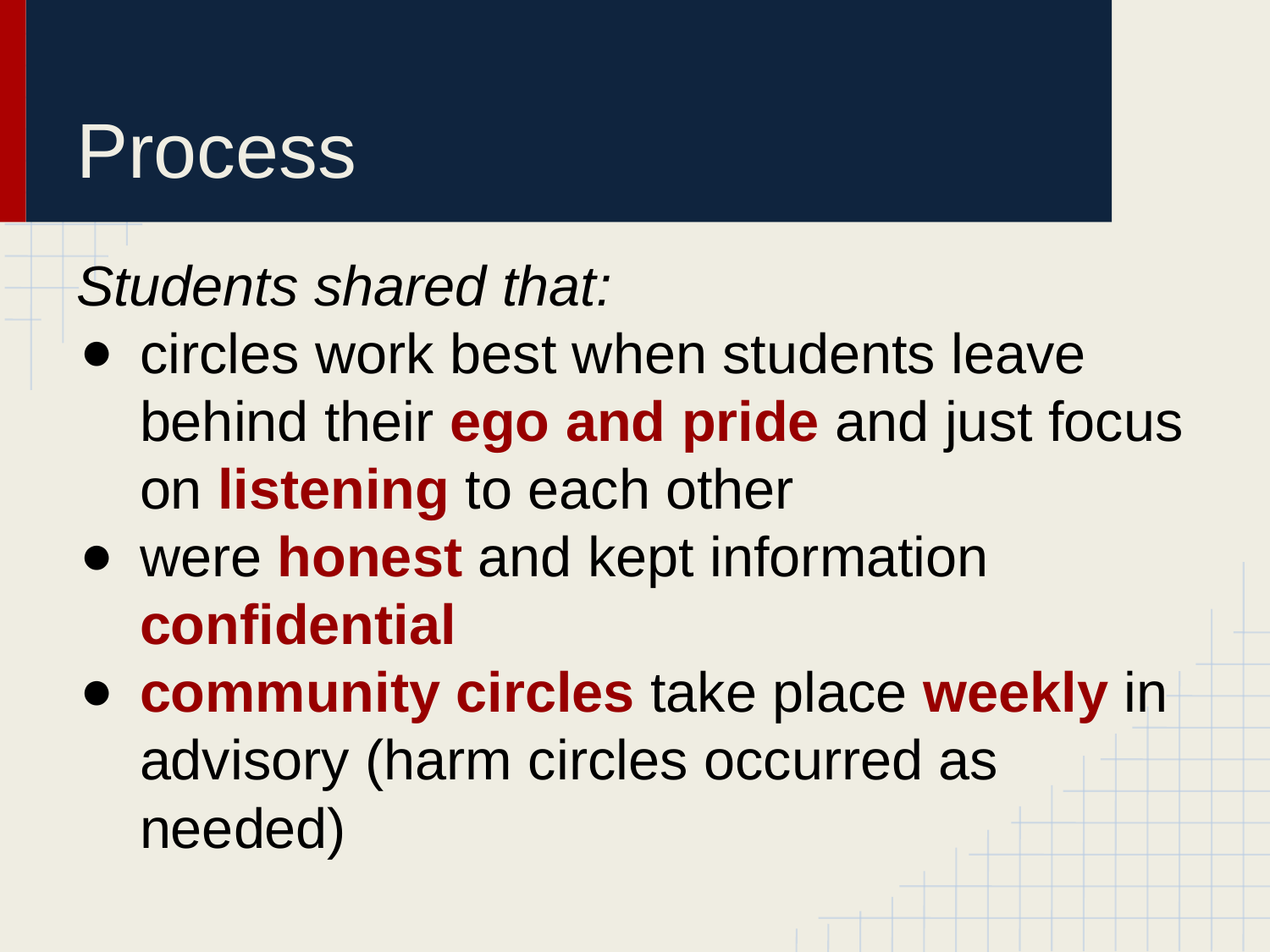

# Process
Students shared that:
circles work best when students leave behind their ego and pride and just focus on listening to each other
were honest and kept information confidential
community circles take place weekly in advisory (harm circles occurred as needed)